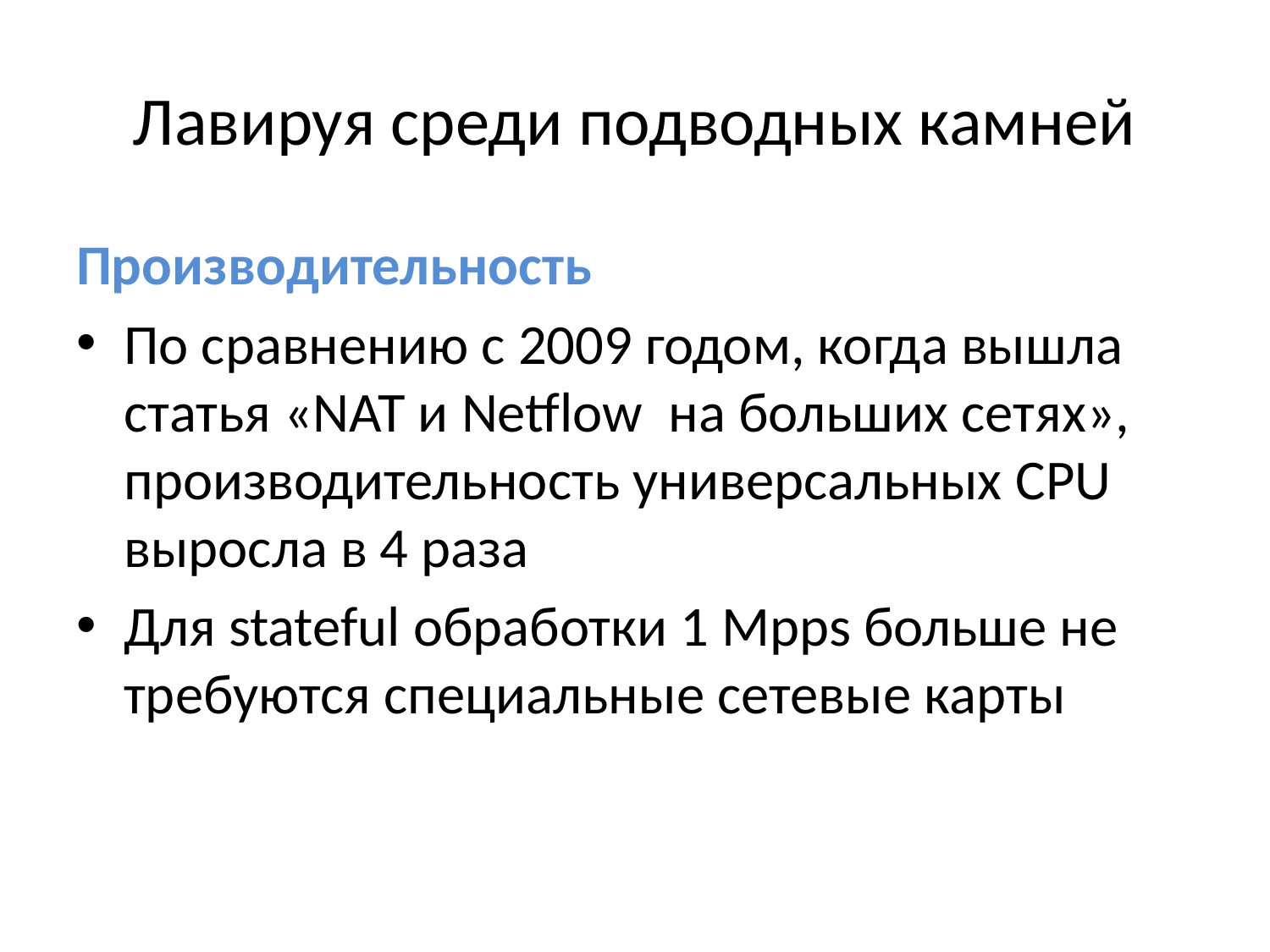

# Лавируя среди подводных камней
Производительность
По сравнению с 2009 годом, когда вышла статья «NAT и Netflow  на больших сетях», производительность универсальных CPU выросла в 4 раза
Для stateful обработки 1 Mpps больше не требуются специальные сетевые карты